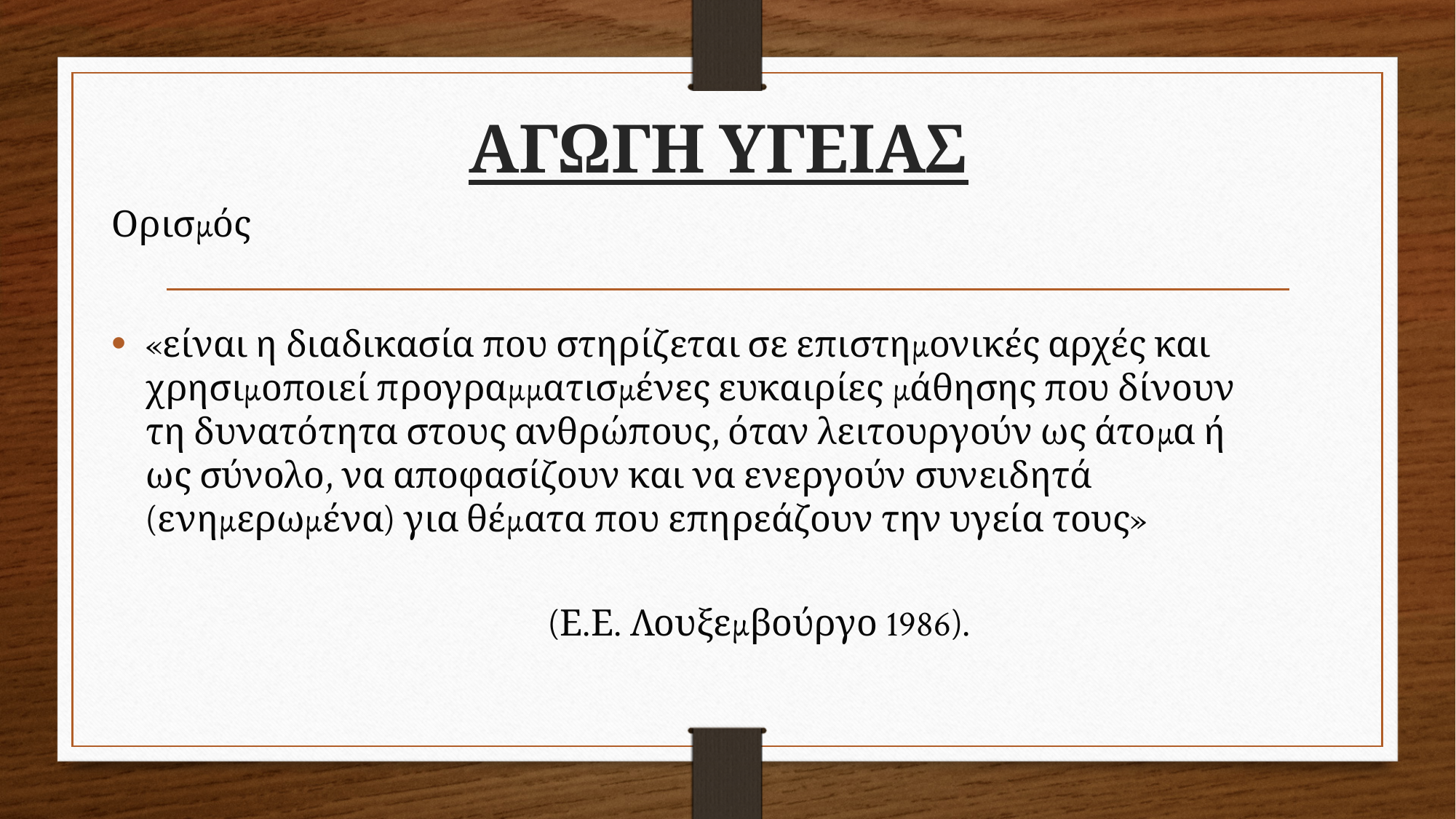

# ΑΓΩΓΗ ΥΓΕΙΑΣ
Ορισμός

«είναι η διαδικασία που στηρίζεται σε επιστημονικές αρχές και χρησιμοποιεί προγραμματισμένες ευκαιρίες μάθησης που δίνουν τη δυνατότητα στους ανθρώπους, όταν λειτουργούν ως άτομα ή ως σύνολο, να αποφασίζουν και να ενεργούν συνειδητά (ενημερωμένα) για θέματα που επηρεάζουν την υγεία τους»
														(Ε.Ε. Λουξεμβούργο 1986).